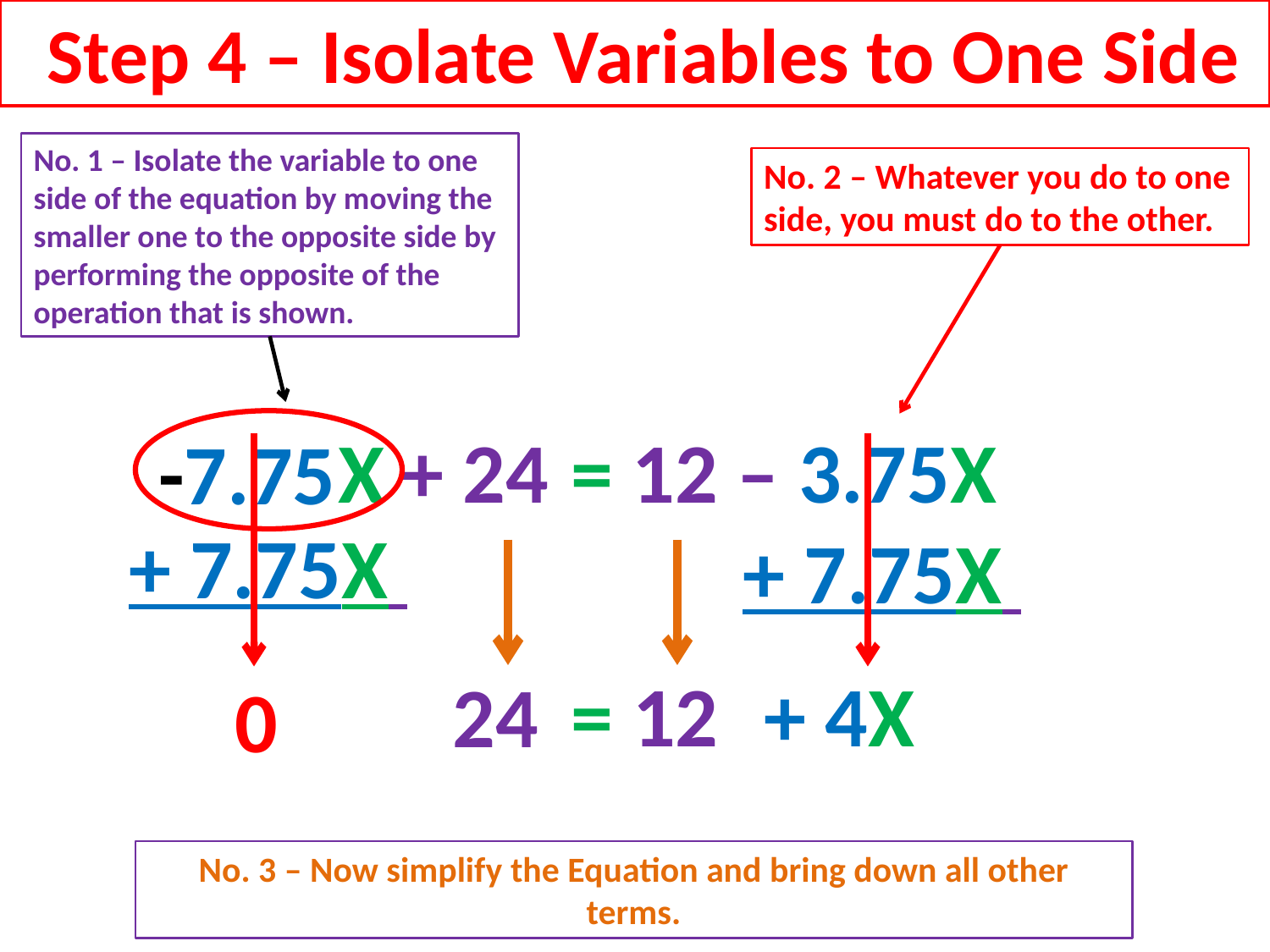

Step 4 – Isolate Variables to One Side
No. 1 – Isolate the variable to one side of the equation by moving the smaller one to the opposite side by performing the opposite of the operation that is shown.
No. 2 – Whatever you do to one side, you must do to the other.

 X
 + 24
 = 12 – 3.75X

 -7.75
+ 7.75X

+ 7.75X

 = 12

+ 4X
  24
0
No. 3 – Now simplify the Equation and bring down all other terms.